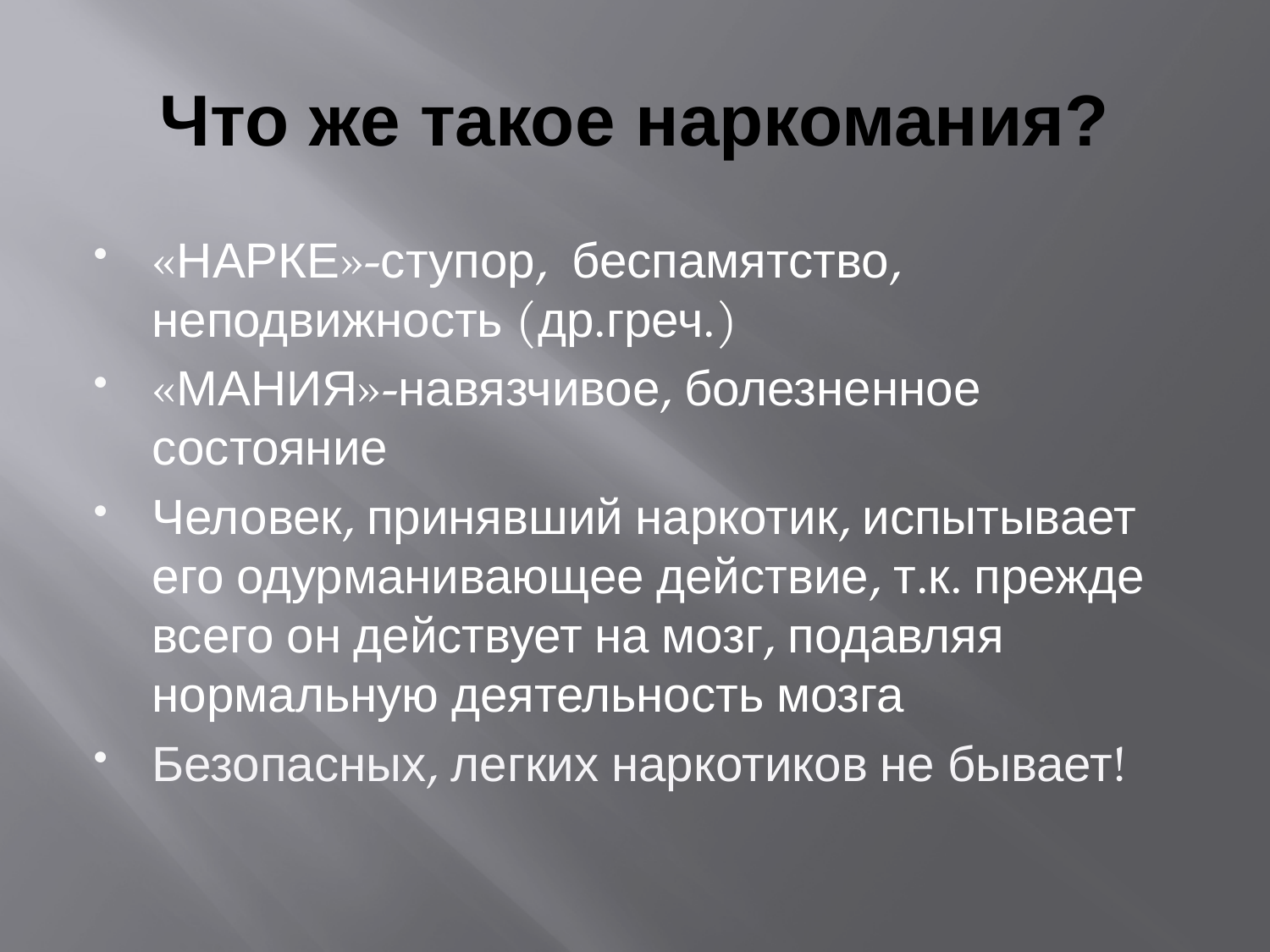

# Что же такое наркомания?
«НАРКЕ»-ступор,  беспамятство, неподвижность (др.греч.)
«МАНИЯ»-навязчивое, болезненное состояние
Человек, принявший наркотик, испытывает его одурманивающее действие, т.к. прежде всего он действует на мозг, подавляя нормальную деятельность мозга
Безопасных, легких наркотиков не бывает!